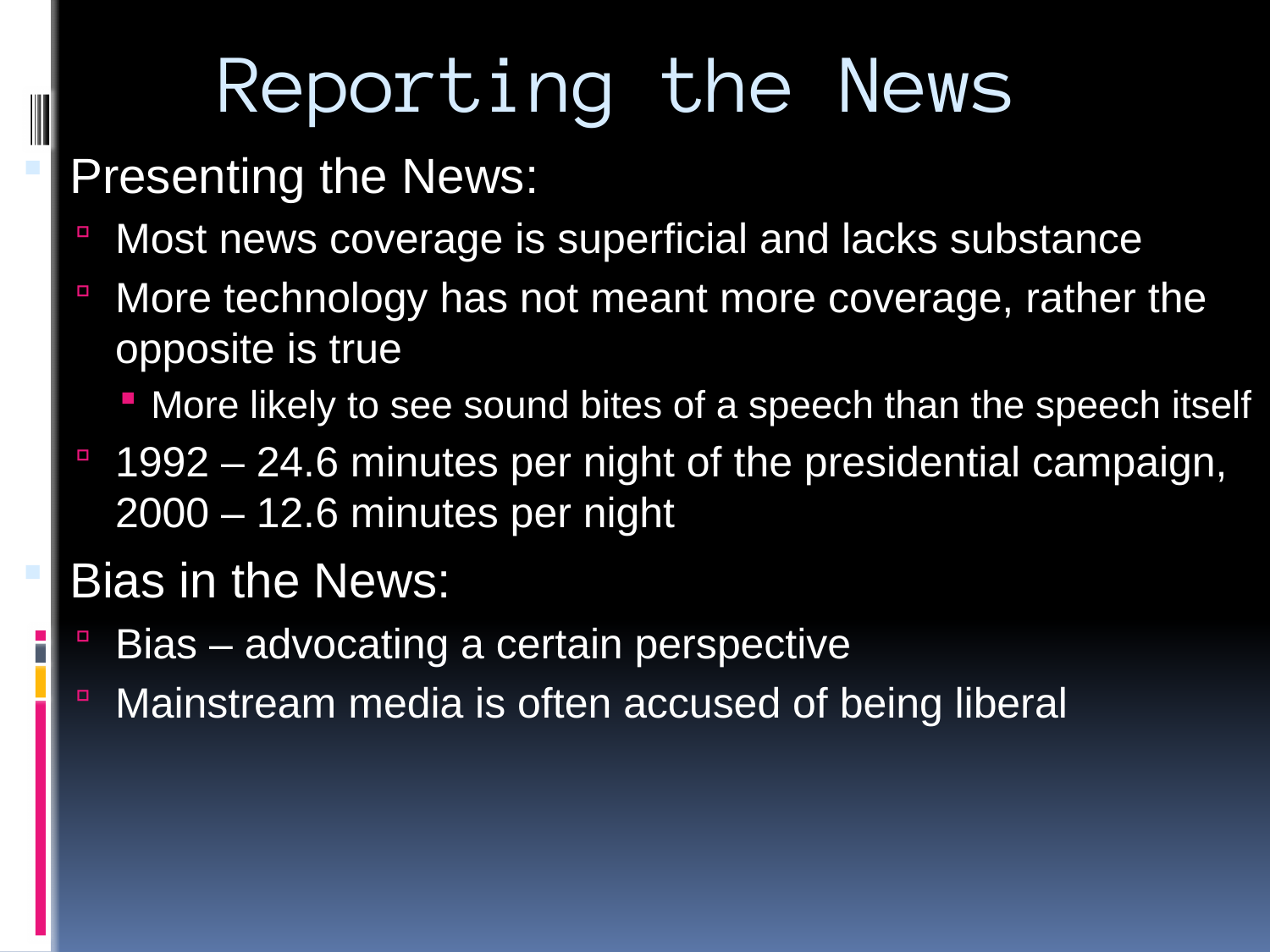

# Reporting the News
Presenting the News:
Most news coverage is superficial and lacks substance
More technology has not meant more coverage, rather the opposite is true
More likely to see sound bites of a speech than the speech itself
1992 – 24.6 minutes per night of the presidential campaign, 2000 – 12.6 minutes per night
Bias in the News:
Bias – advocating a certain perspective
Mainstream media is often accused of being liberal